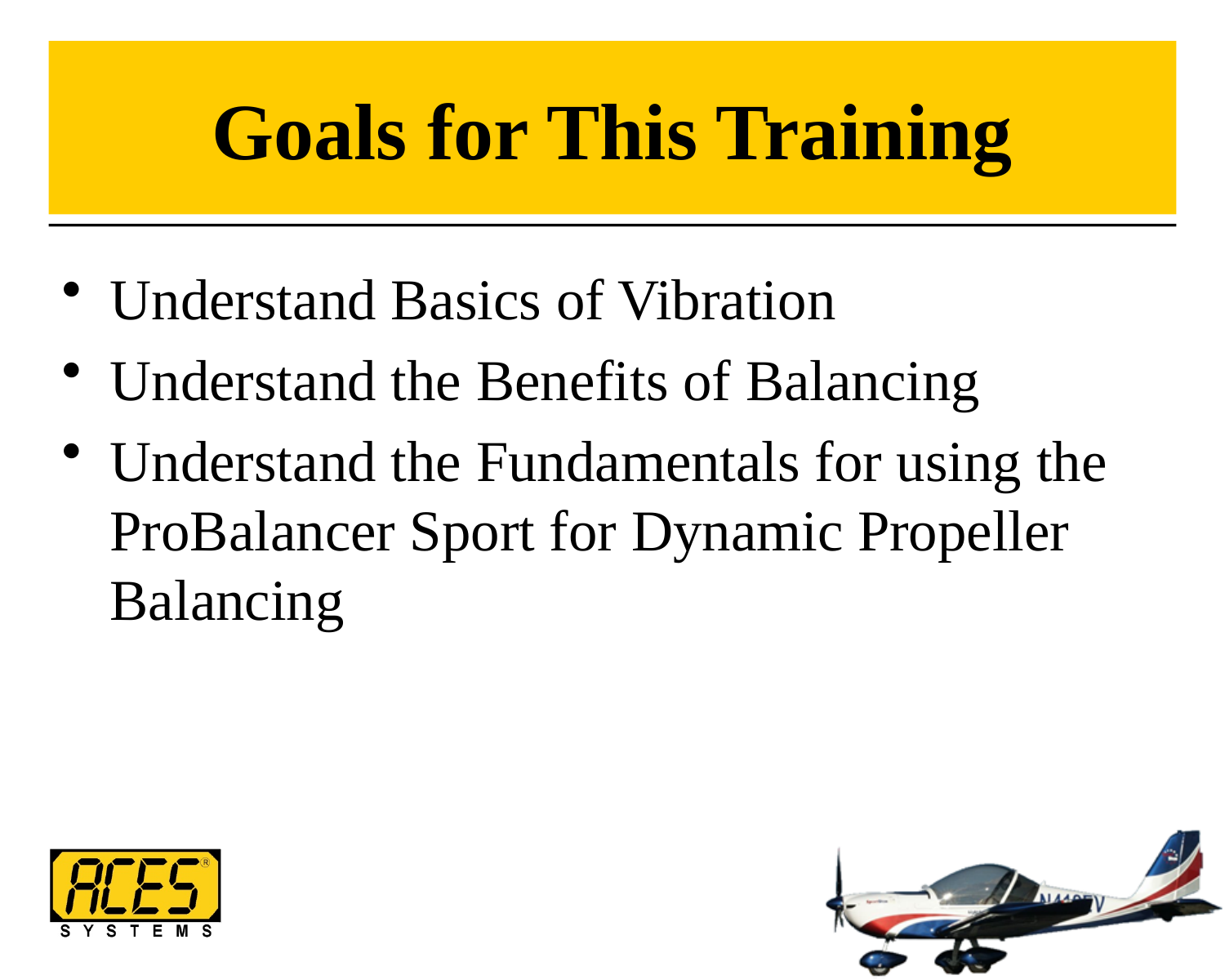

# Goals for This Training
Understand Basics of Vibration
Understand the Benefits of Balancing
Understand the Fundamentals for using the ProBalancer Sport for Dynamic Propeller Balancing